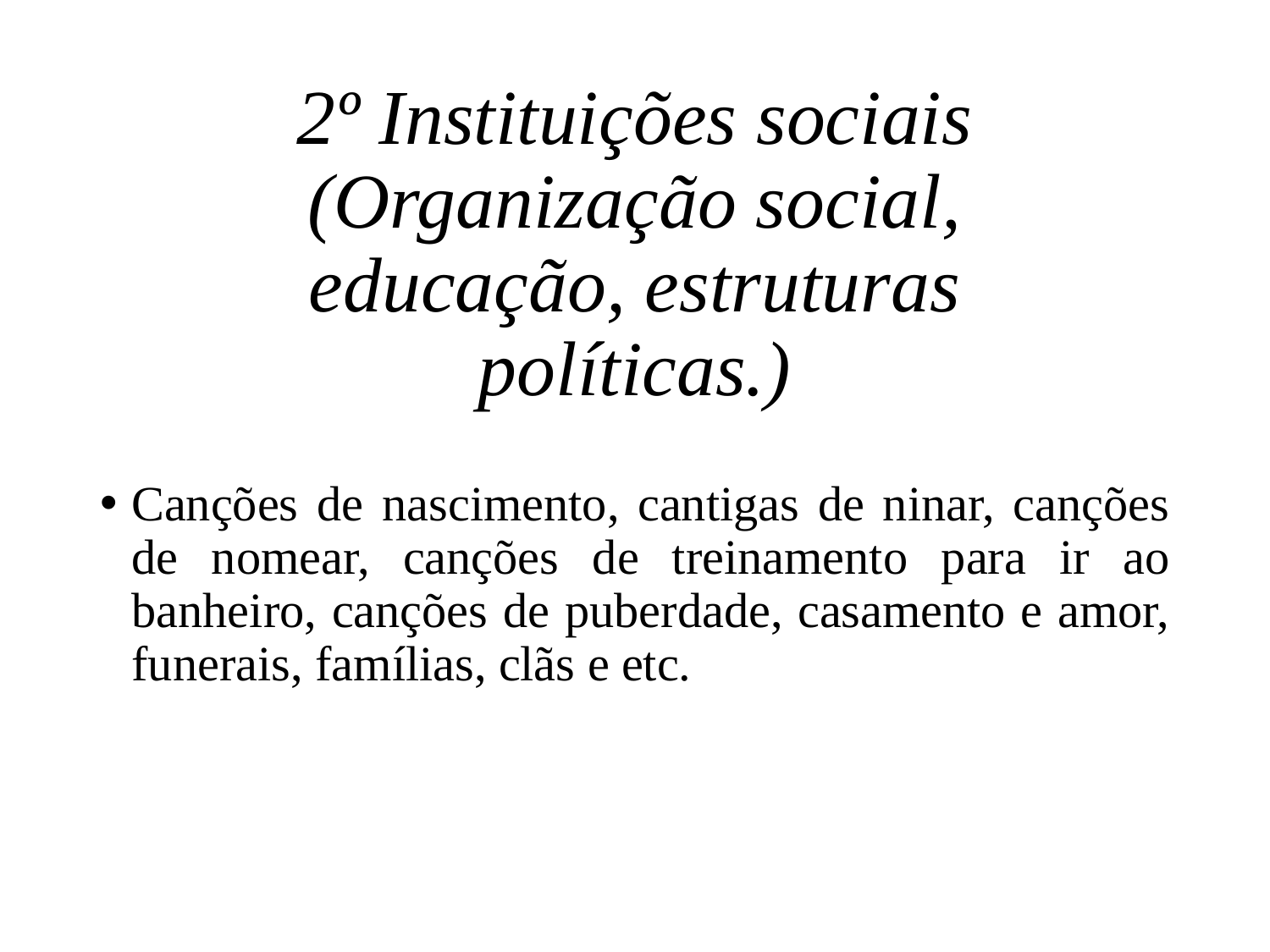

# 2º Instituições sociais (Organização social, educação, estruturas políticas.)

Canções de nascimento, cantigas de ninar, canções de nomear, canções de treinamento para ir ao banheiro, canções de puberdade, casamento e amor, funerais, famílias, clãs e etc.